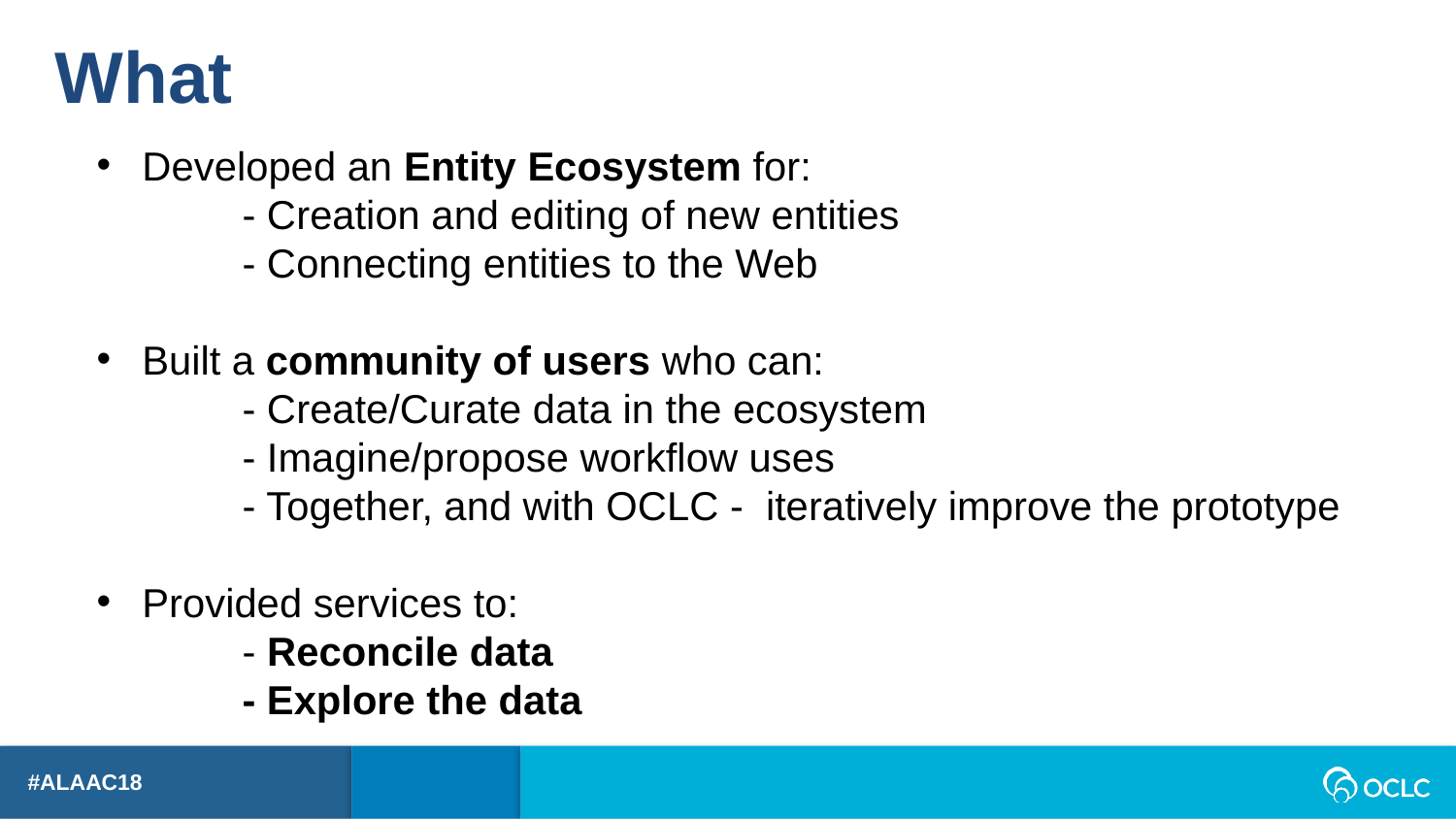

What
Developed an Entity Ecosystem for:
 	- Creation and editing of new entities
	- Connecting entities to the Web

Built a community of users who can:
	- Create/Curate data in the ecosystem
	- Imagine/propose workflow uses
	- Together, and with OCLC -  iteratively improve the prototype

Provided services to:
	- Reconcile data
	- Explore the data